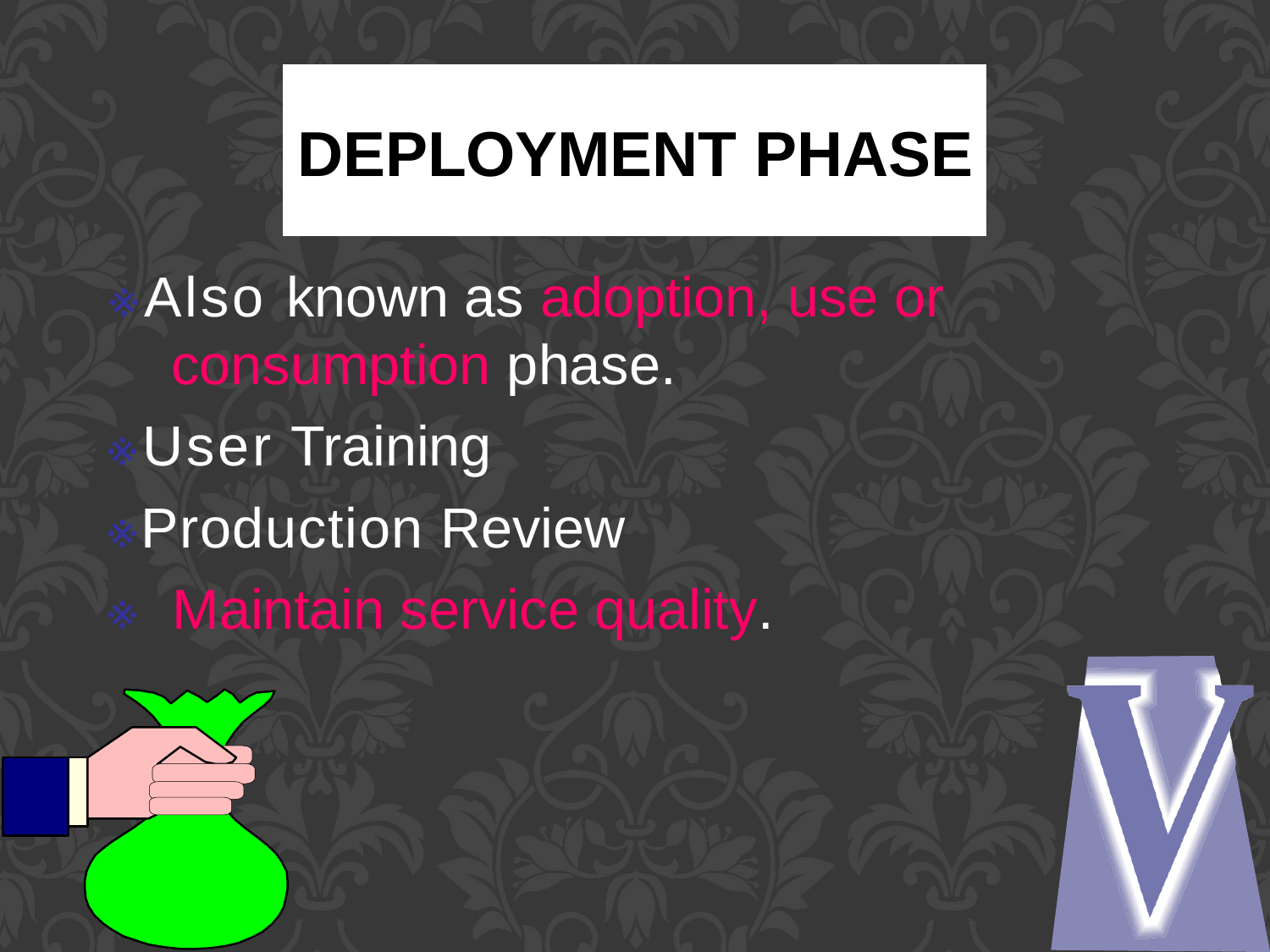

# Deployment phase
※Also known as adoption, use or  consumption phase.
※User Training
※Production Review
※ Maintain service quality.